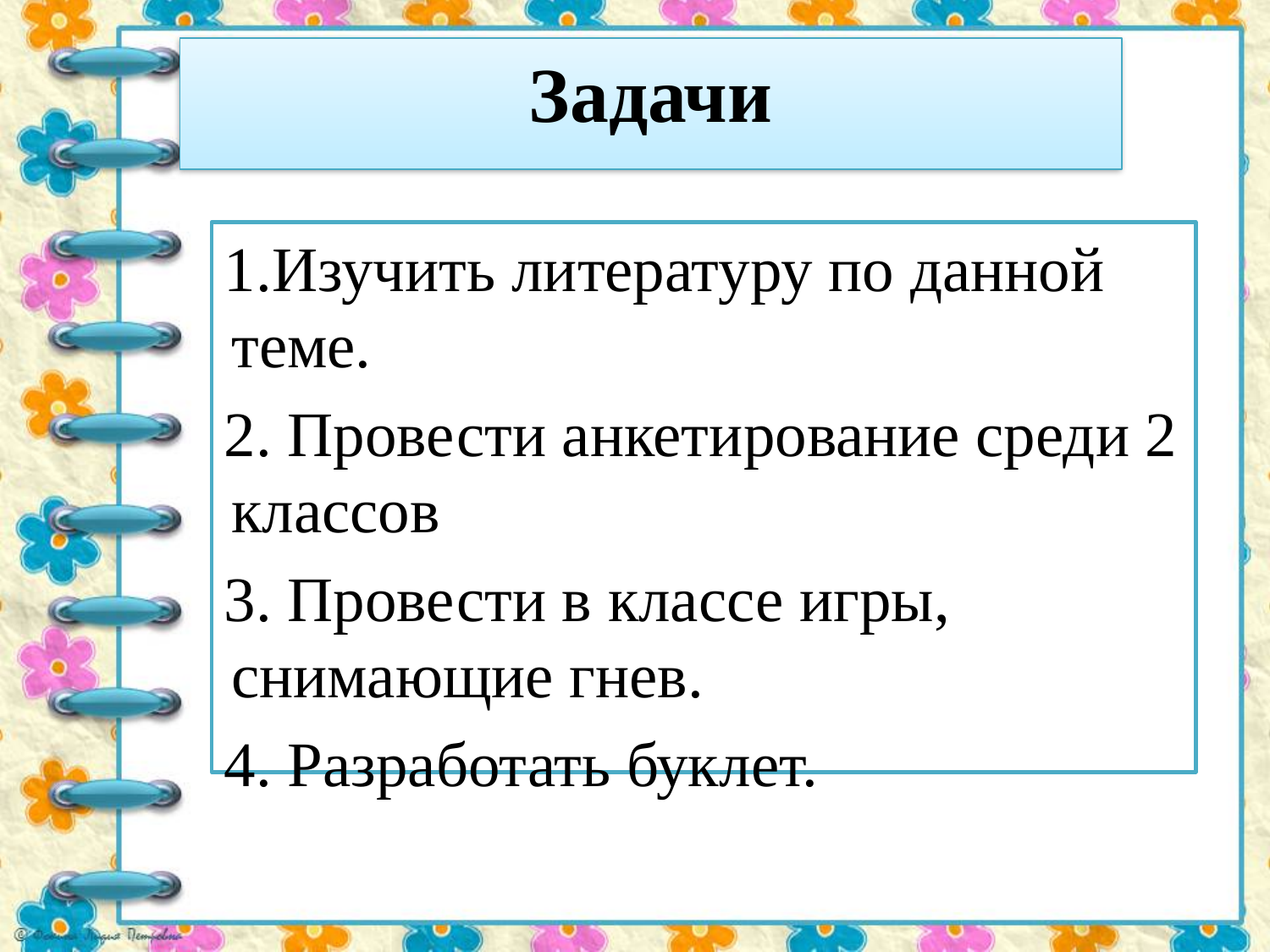

# Задачи
1.Изучить литературу по данной теме.
2. Провести анкетирование среди 2 классов
3. Провести в классе игры, снимающие гнев.
4. Разработать буклет.